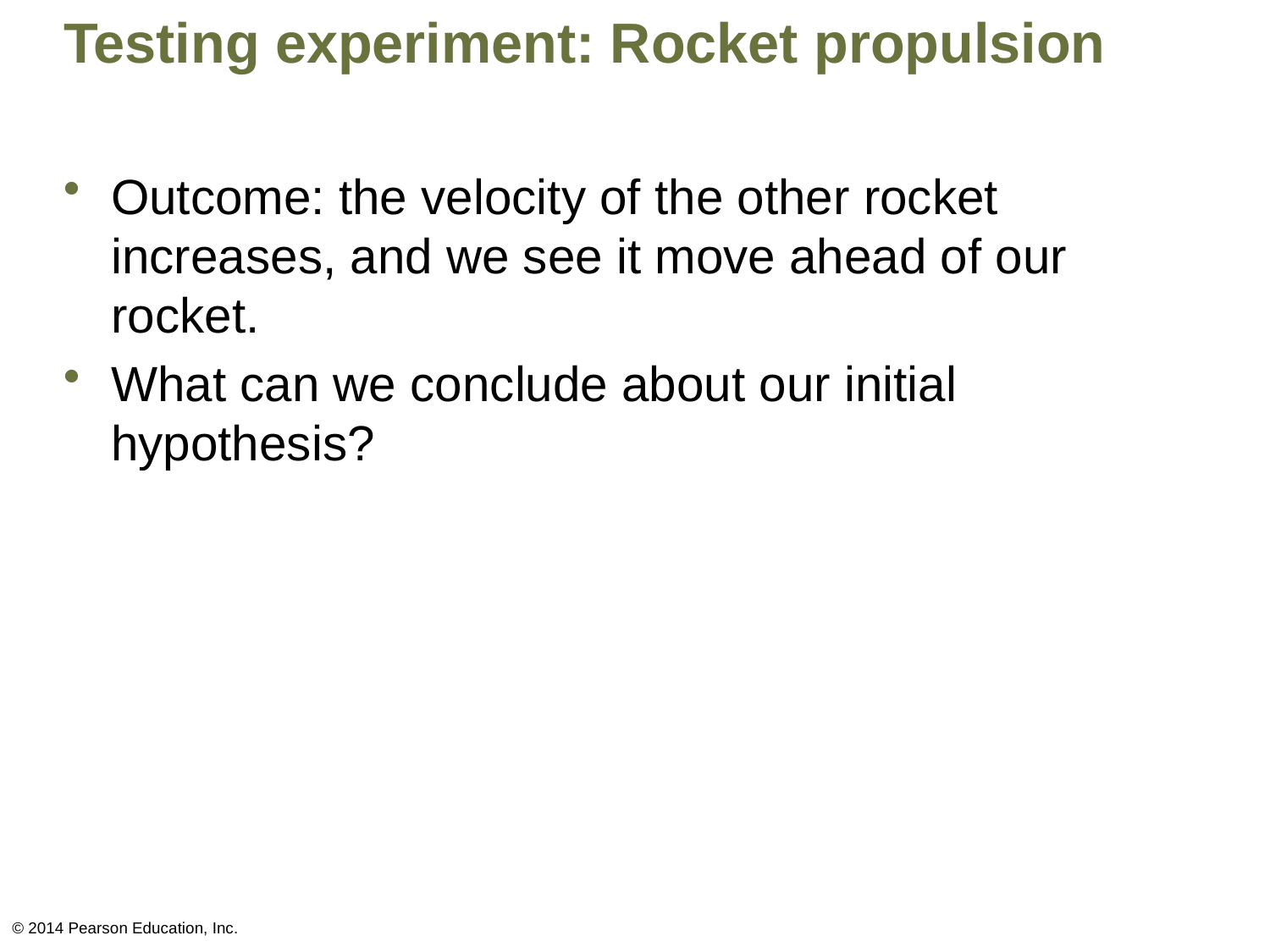

# Testing experiment: Rocket propulsion
Outcome: the velocity of the other rocket increases, and we see it move ahead of our rocket.
What can we conclude about our initial hypothesis?
© 2014 Pearson Education, Inc.